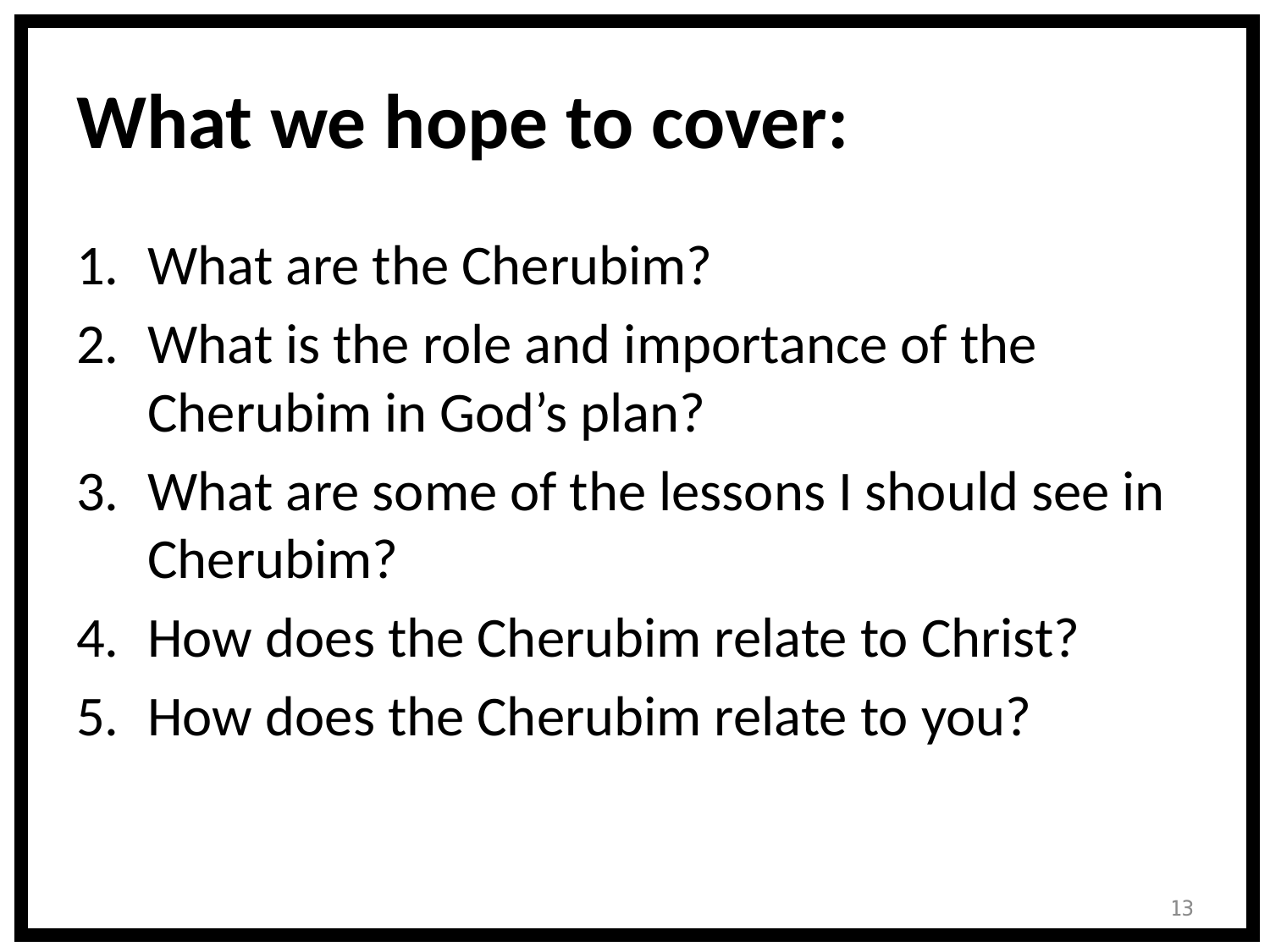

# What we hope to cover:
What are the Cherubim?
What is the role and importance of the Cherubim in God’s plan?
What are some of the lessons I should see in Cherubim?
How does the Cherubim relate to Christ?
How does the Cherubim relate to you?
13